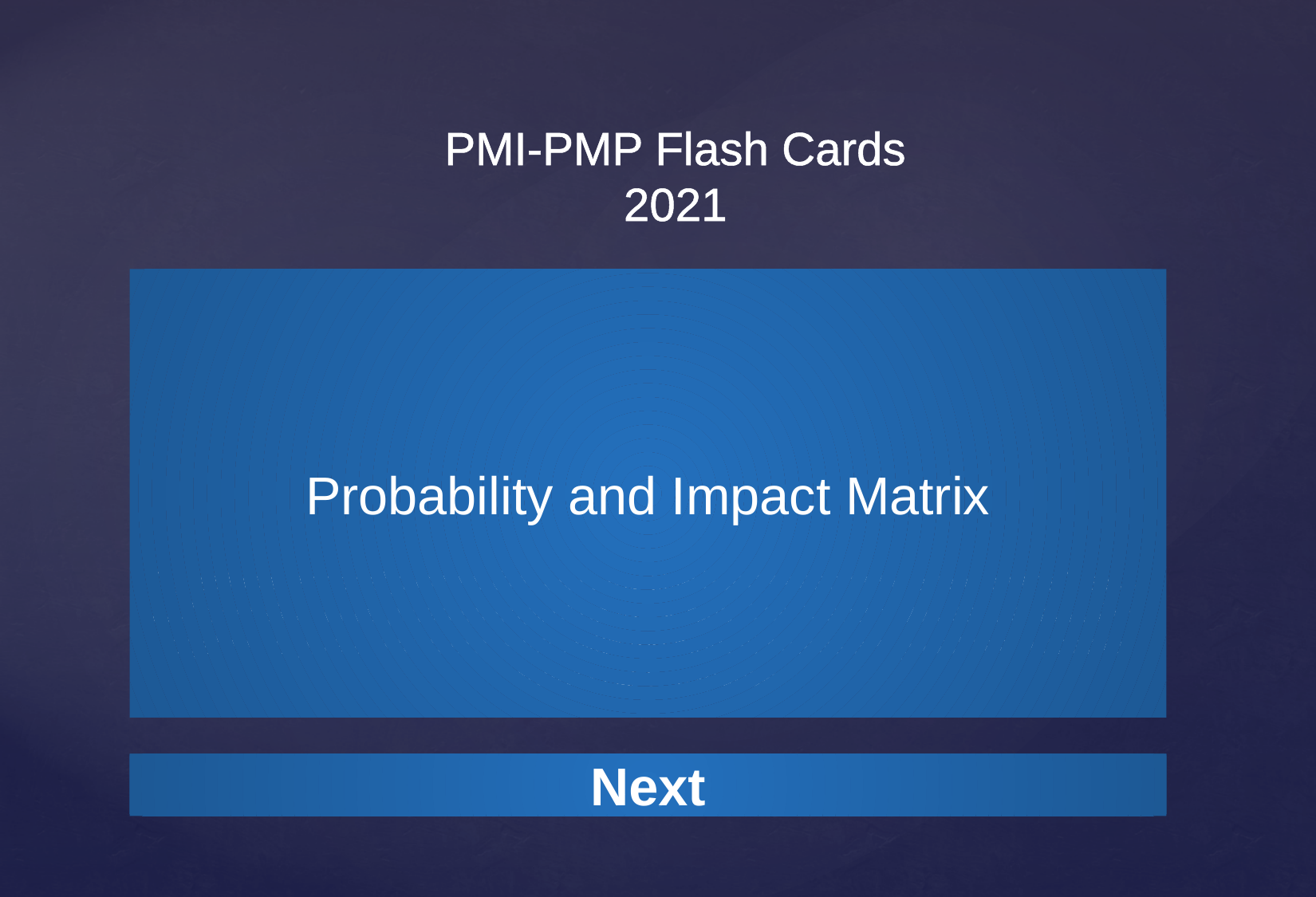

Probability and Impact Matrix
A graphical risk analysis tool that plots the likelihood of each risk event on the Y axis, and the risk event's potential impact on the X axis. The X and Y values are multiplied together to give a risk score. Risks with the highest scores are prioritized higher for analysis and response.
Next
Next
Next